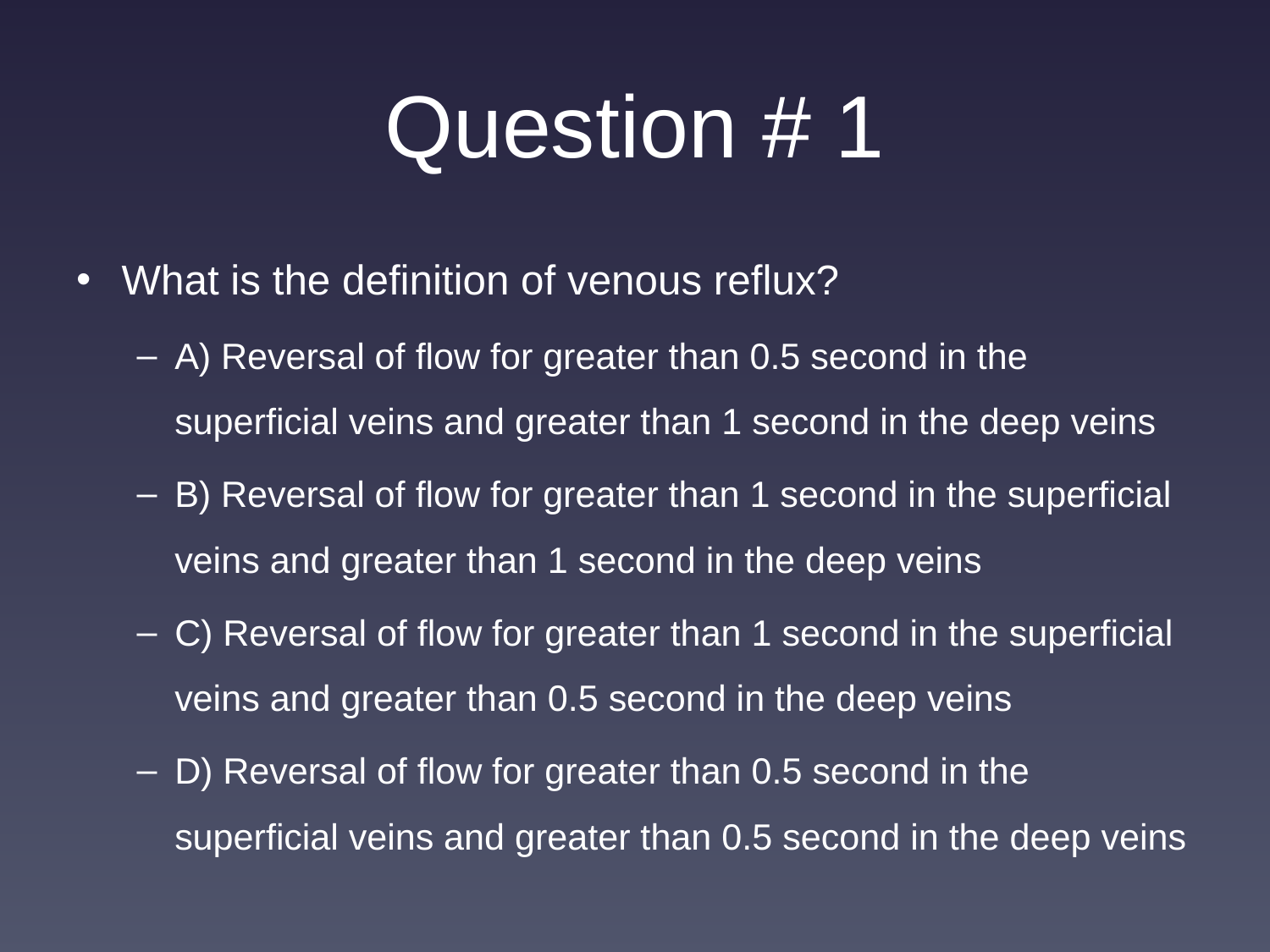

# Question # 1
What is the definition of venous reflux?
A) Reversal of flow for greater than 0.5 second in the superficial veins and greater than 1 second in the deep veins
B) Reversal of flow for greater than 1 second in the superficial veins and greater than 1 second in the deep veins
C) Reversal of flow for greater than 1 second in the superficial veins and greater than 0.5 second in the deep veins
D) Reversal of flow for greater than 0.5 second in the superficial veins and greater than 0.5 second in the deep veins